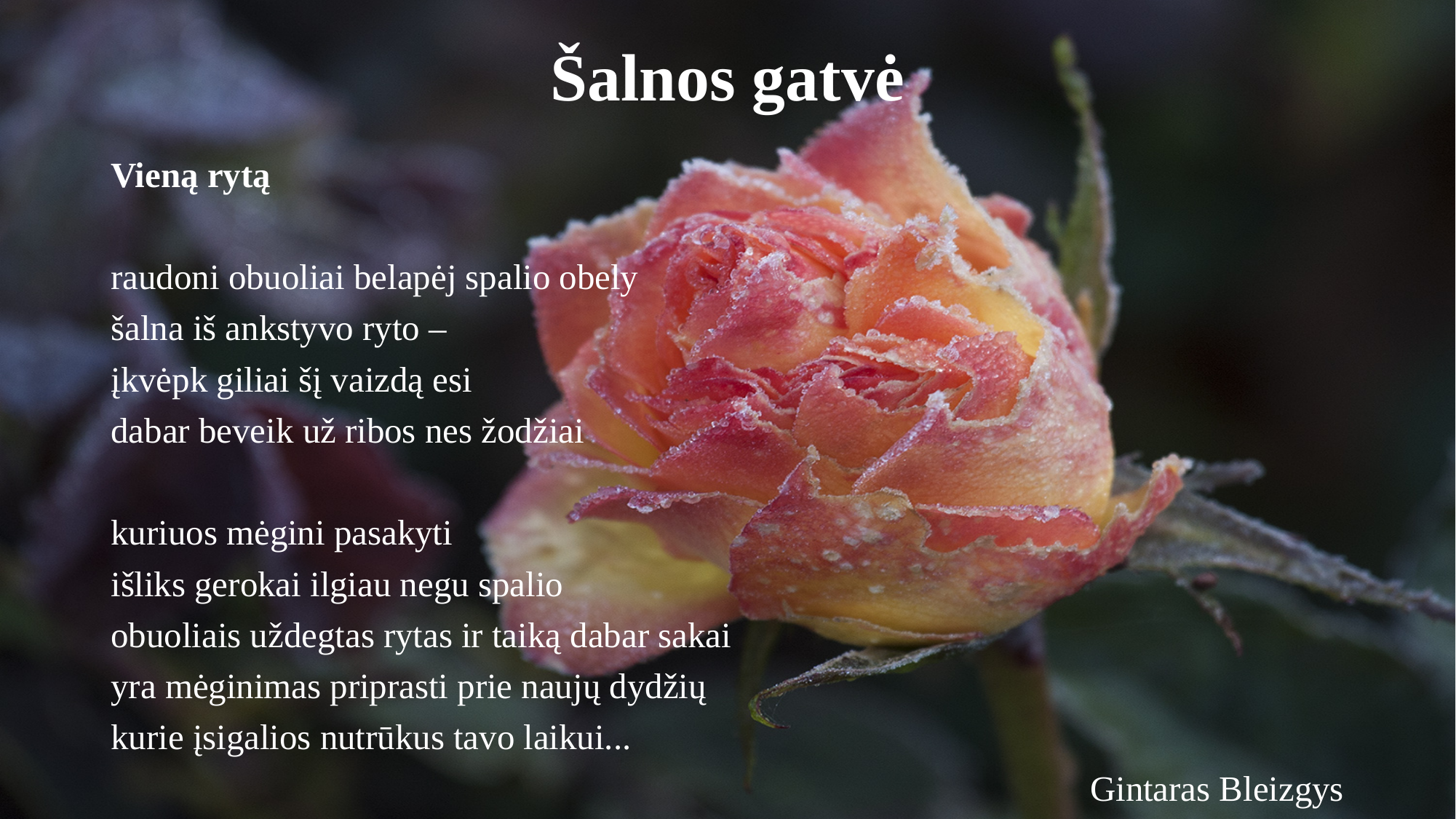

# Šalnos gatvė
Vieną rytą

raudoni obuoliai belapėj spalio obely
šalna iš ankstyvo ryto –
įkvėpk giliai šį vaizdą esi
dabar beveik už ribos nes žodžiai

kuriuos mėgini pasakyti
išliks gerokai ilgiau negu spalio
obuoliais uždegtas rytas ir taiką dabar sakai
yra mėginimas priprasti prie naujų dydžių
kurie įsigalios nutrūkus tavo laikui...
Gintaras Bleizgys